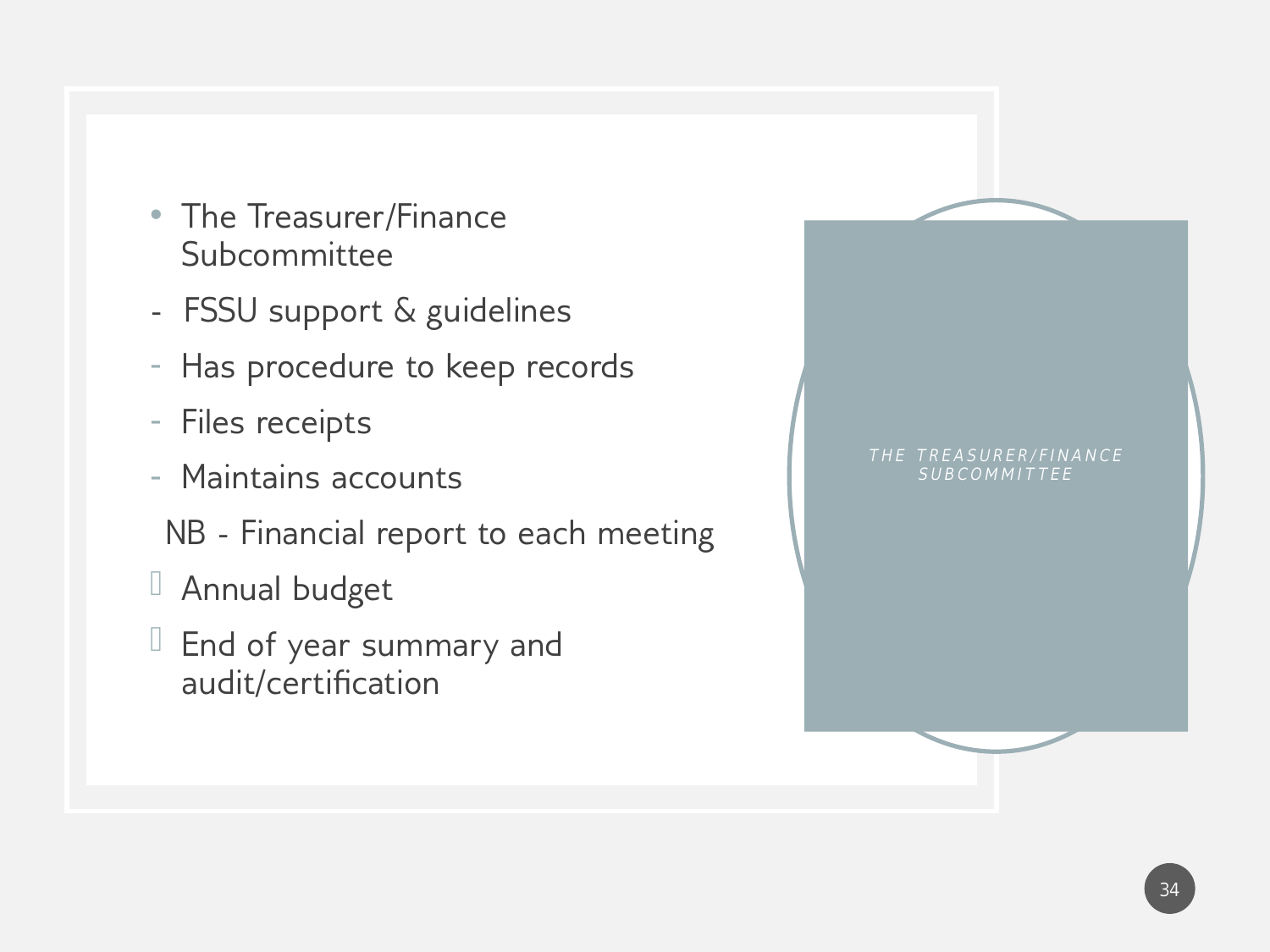

The Treasurer/Finance Subcommittee
-  FSSU support & guidelines
Has procedure to keep records
Files receipts
Maintains accounts
NB - Financial report to each meeting
Annual budget
End of year summary and audit/certification

# The Treasurer/Finance Subcommittee
34